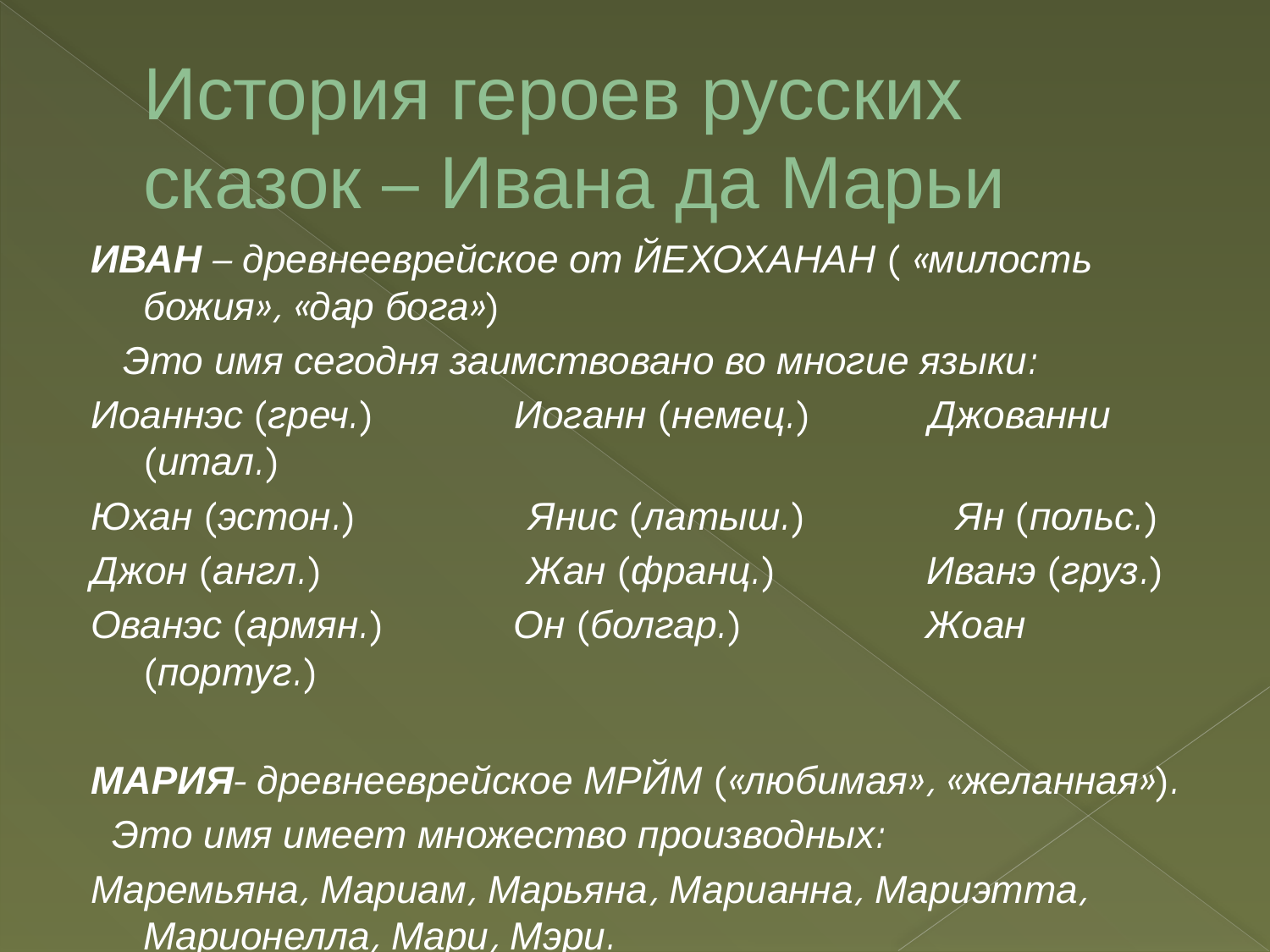

# История героев русских сказок – Ивана да Марьи
ИВАН – древнееврейское от ЙЕХОХАНАН ( «милость божия», «дар бога»)
   Это имя сегодня заимствовано во многие языки:
Иоаннэс (греч.)             Иоганн (немец.)           Джованни (итал.)
Юхан (эстон.)                Янис (латыш.)              Ян (польс.)
Джон (англ.)                   Жан (франц.)              Иванэ (груз.)
Ованэс (армян.)            Он (болгар.)                 Жоан (португ.)

МАРИЯ- древнееврейское МРЙМ («любимая», «желанная»).
  Это имя имеет множество производных:
Маремьяна, Мариам, Марьяна, Марианна, Мариэтта, Марионелла, Мари, Мэри.